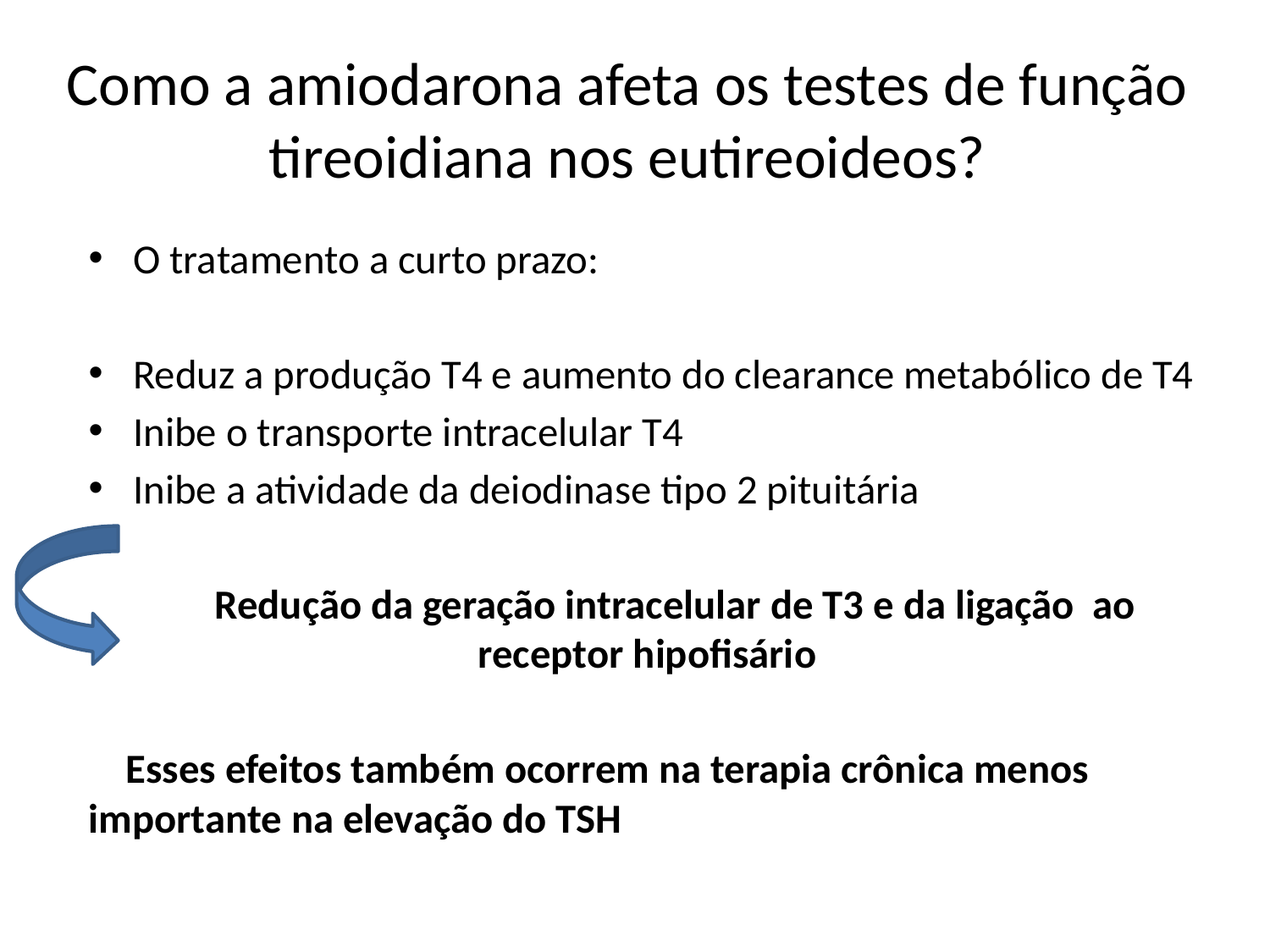

# Como a amiodarona afeta os testes de função tireoidiana nos eutireoideos?
O tratamento a curto prazo:

Reduz a produção T4 e aumento do clearance metabólico de T4
Inibe o transporte intracelular T4
Inibe a atividade da deiodinase tipo 2 pituitária

      Redução da geração intracelular de T3 e da ligação  ao receptor hipofisário

    Esses efeitos também ocorrem na terapia crônica menos importante na elevação do TSH